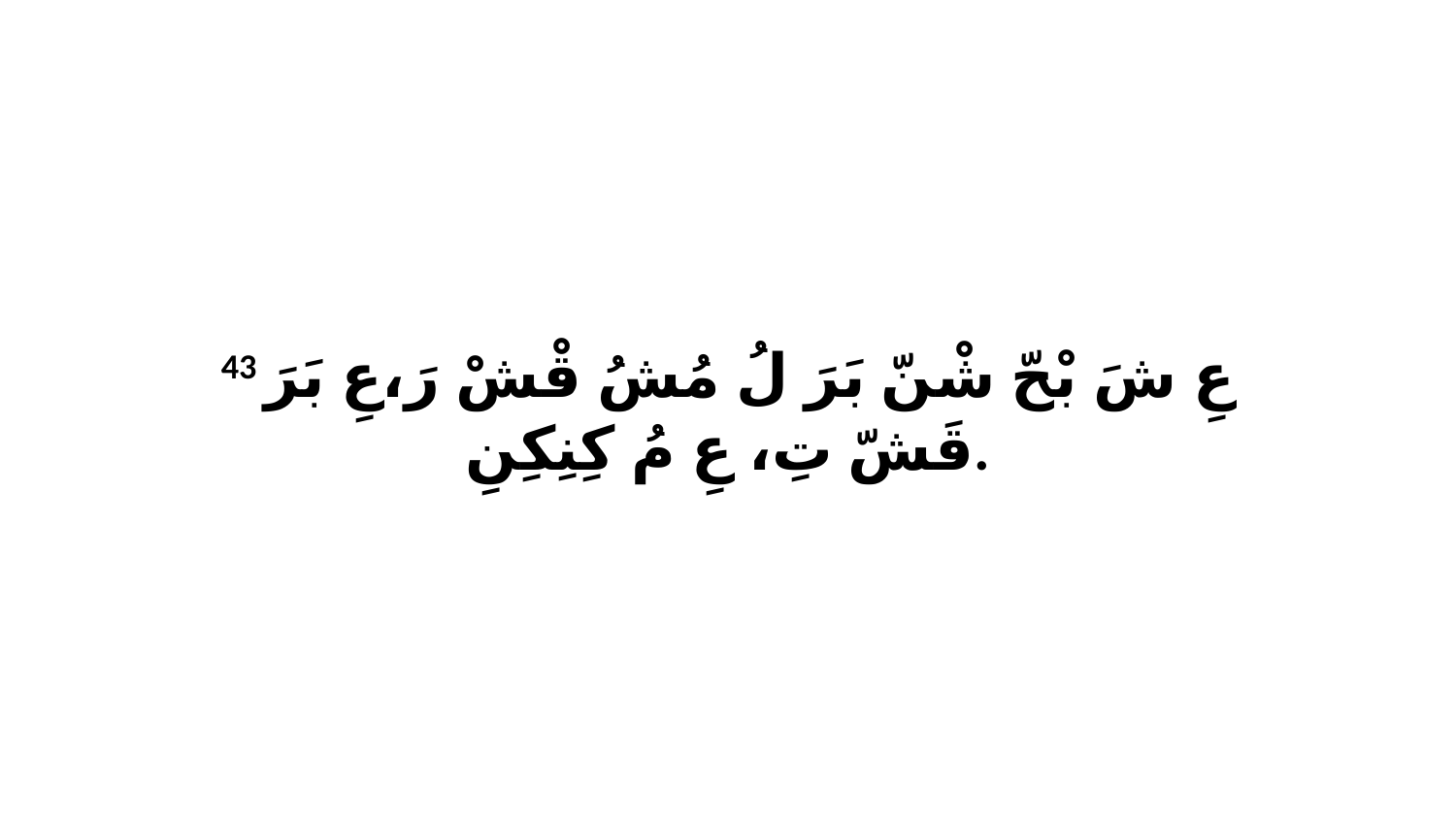

43 عِ شَ بْحّ شْنّ بَرَ لُ مُشُ قْشْ رَ،عِ بَرَ قَشّ تِ، عِ مُ كِنِكِنِ.